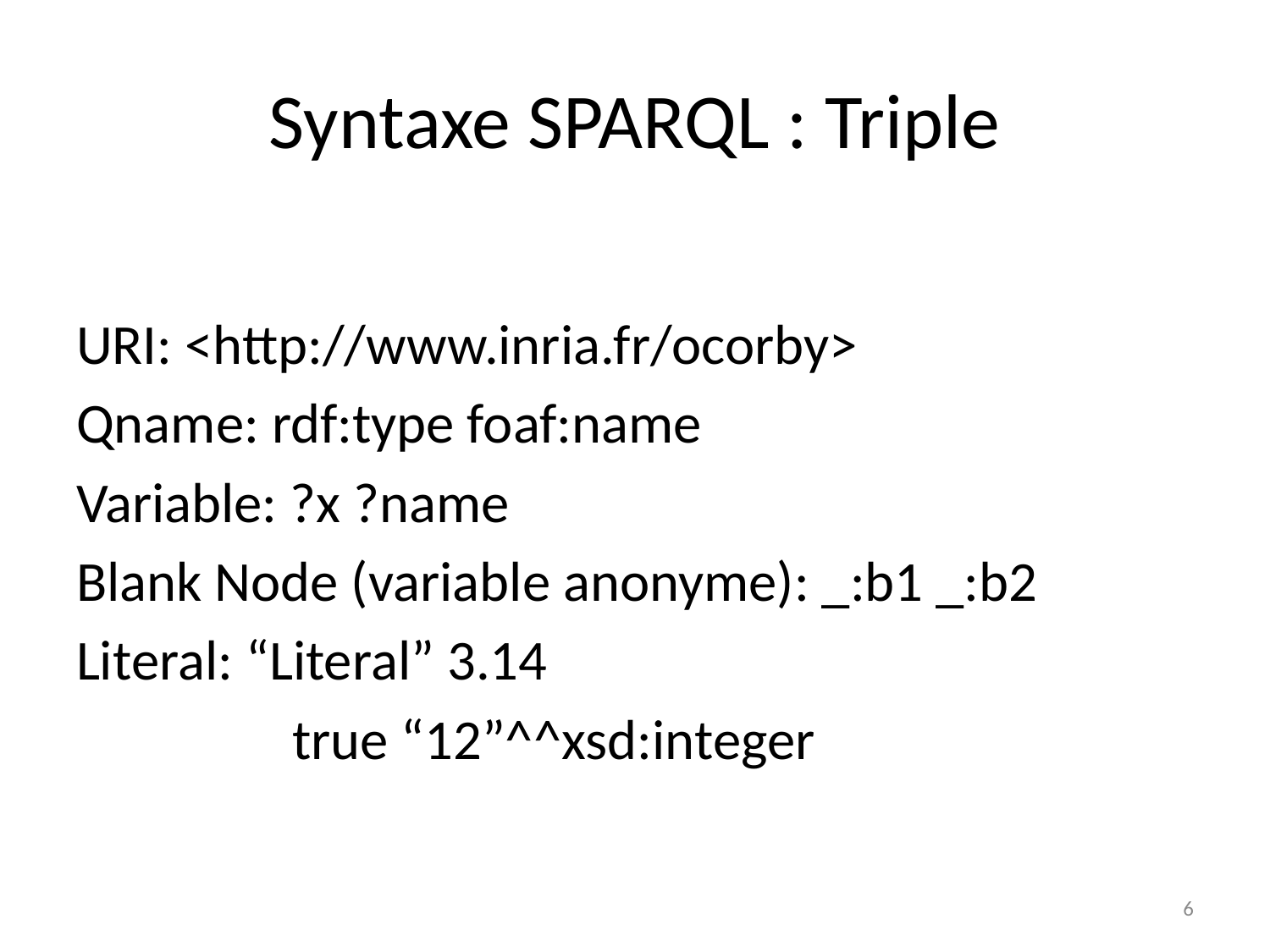

# Syntaxe SPARQL : Triple

URI: <http://www.inria.fr/ocorby>
Qname: rdf:type foaf:name
Variable: ?x ?name
Blank Node (variable anonyme): _:b1 _:b2
Literal: “Literal” 3.14
                 true “12”^^xsd:integer

6